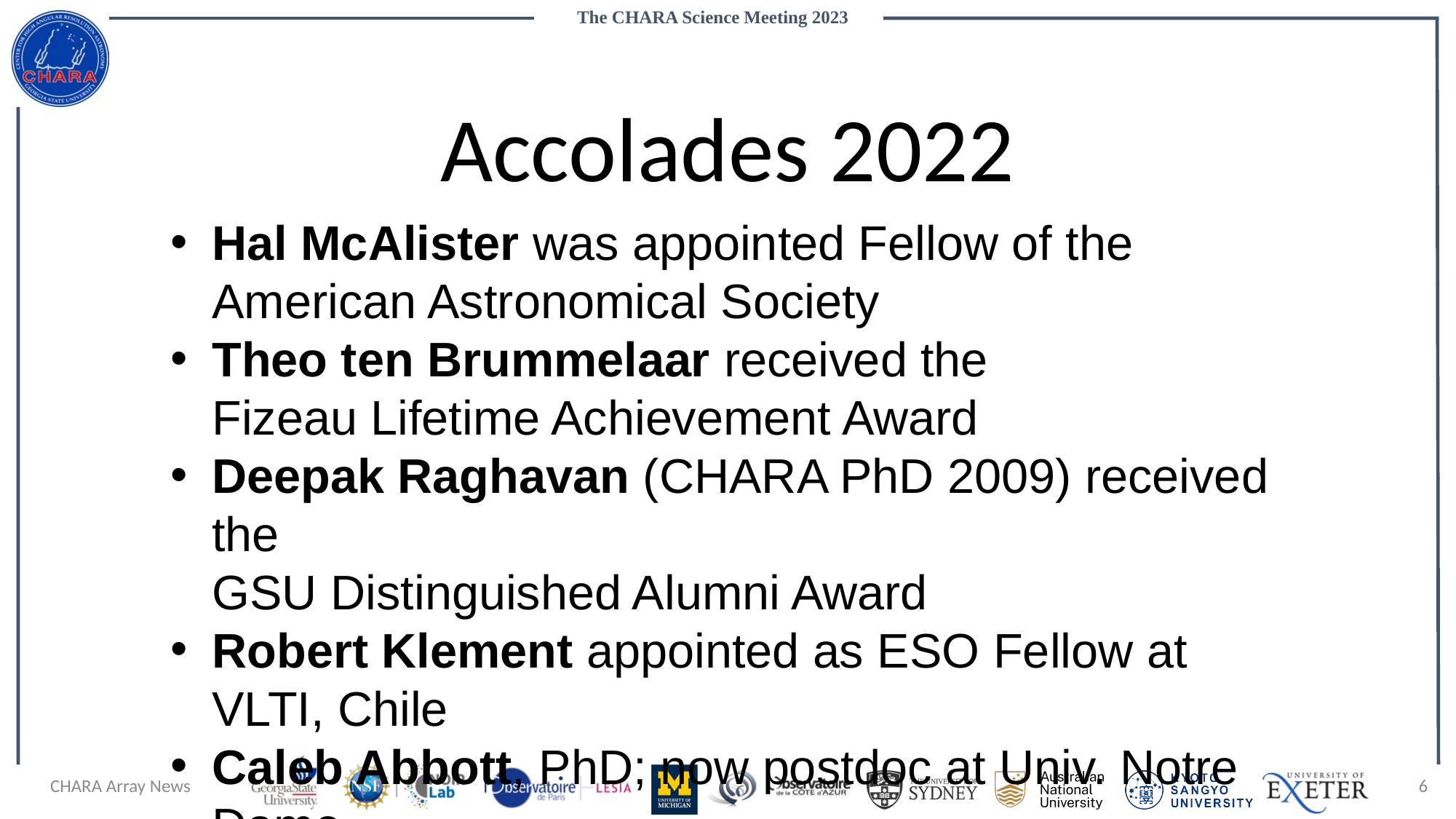

# Accolades 2022
Hal McAlister was appointed Fellow of the
American Astronomical Society
Theo ten Brummelaar received the
Fizeau Lifetime Achievement Award
Deepak Raghavan (CHARA PhD 2009) received the
GSU Distinguished Alumni Award
Robert Klement appointed as ESO Fellow at VLTI, Chile
Caleb Abbott, PhD; now postdoc at Univ. Notre Dame
CHARA Array News
6